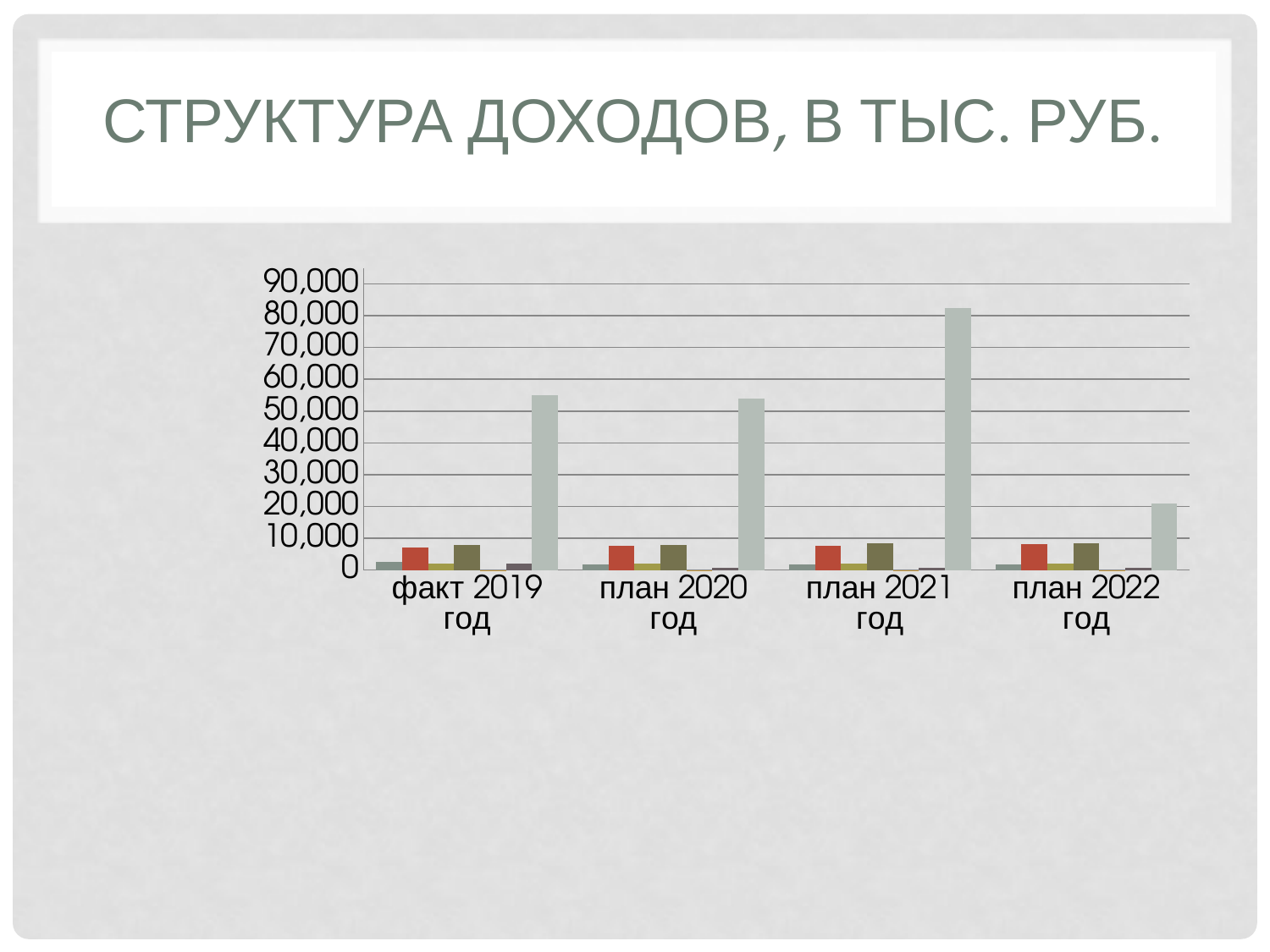

# Структура доходов, в тыс. руб.

### Chart

| Category | НДФЛ | АКЦИЗЫ | НАЛОГ НА ИМУЩЕСТВО ФЛ | ЗЕМЕЛЬНЫЙ НАЛОГ | Госпошлина | Неналоговые доходы | Безвозмездные поступления |
|---|---|---|---|---|---|---|---|
| факт 2019 год | 2536.0 | 7170.0 | 2096.0 | 7912.0 | 18.0 | 2014.0 | 54958.0 |
| план 2020 год | 1839.0 | 7636.0 | 2110.0 | 7979.0 | 20.0 | 581.0 | 54006.0 |
| план 2021 год | 1852.0 | 7711.0 | 2120.0 | 8440.0 | 20.0 | 574.0 | 82509.0 |
| план 2022 год | 1853.0 | 8082.0 | 2130.0 | 8450.0 | 20.0 | 575.0 | 20847.0 |